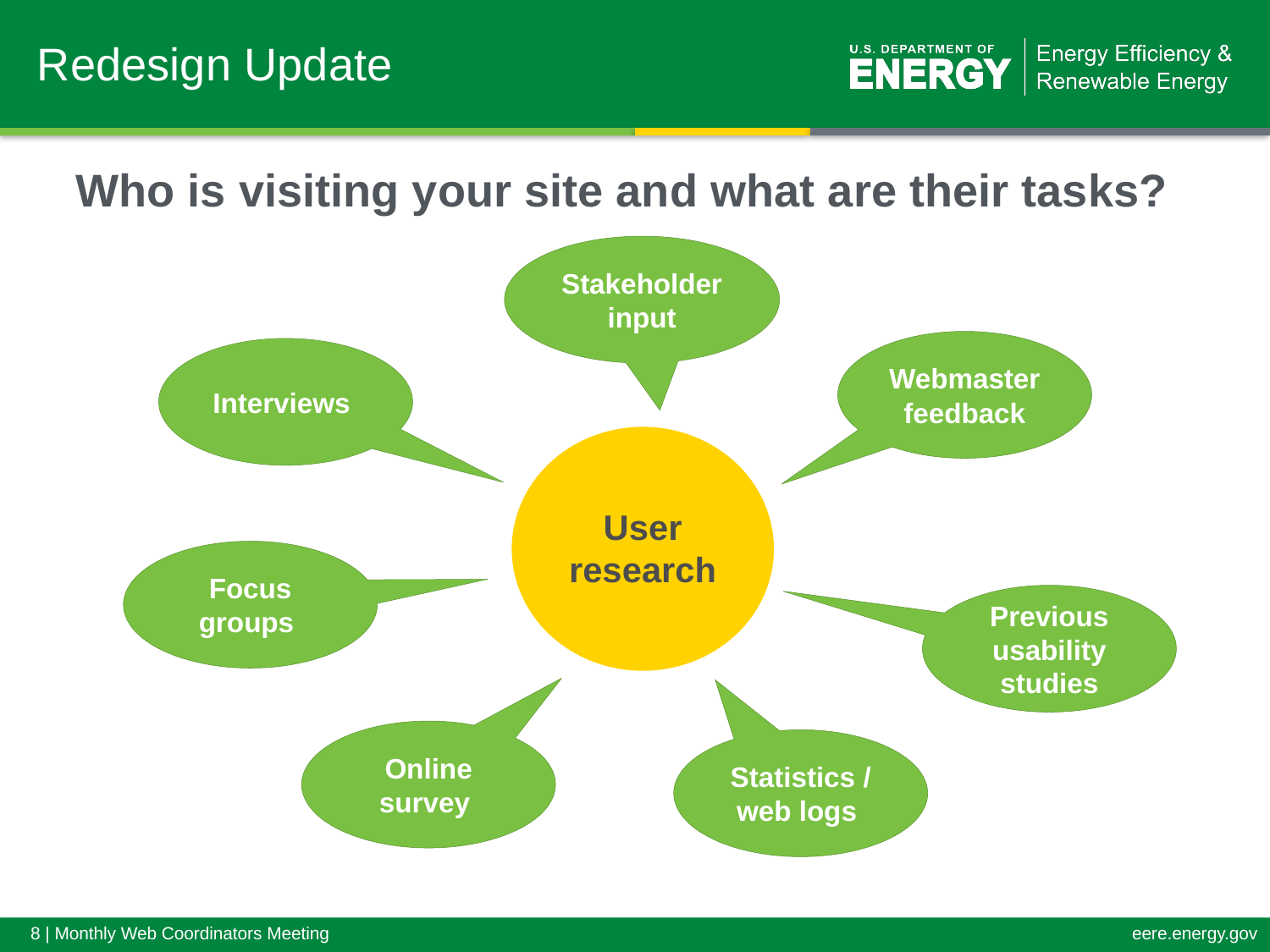

Redesign Update
Who is visiting your site and what are their tasks?
Stakeholder input
Webmaster feedback
Interviews

User
research

Focus groups
Previous usability studies
Online survey
Statistics / web logs